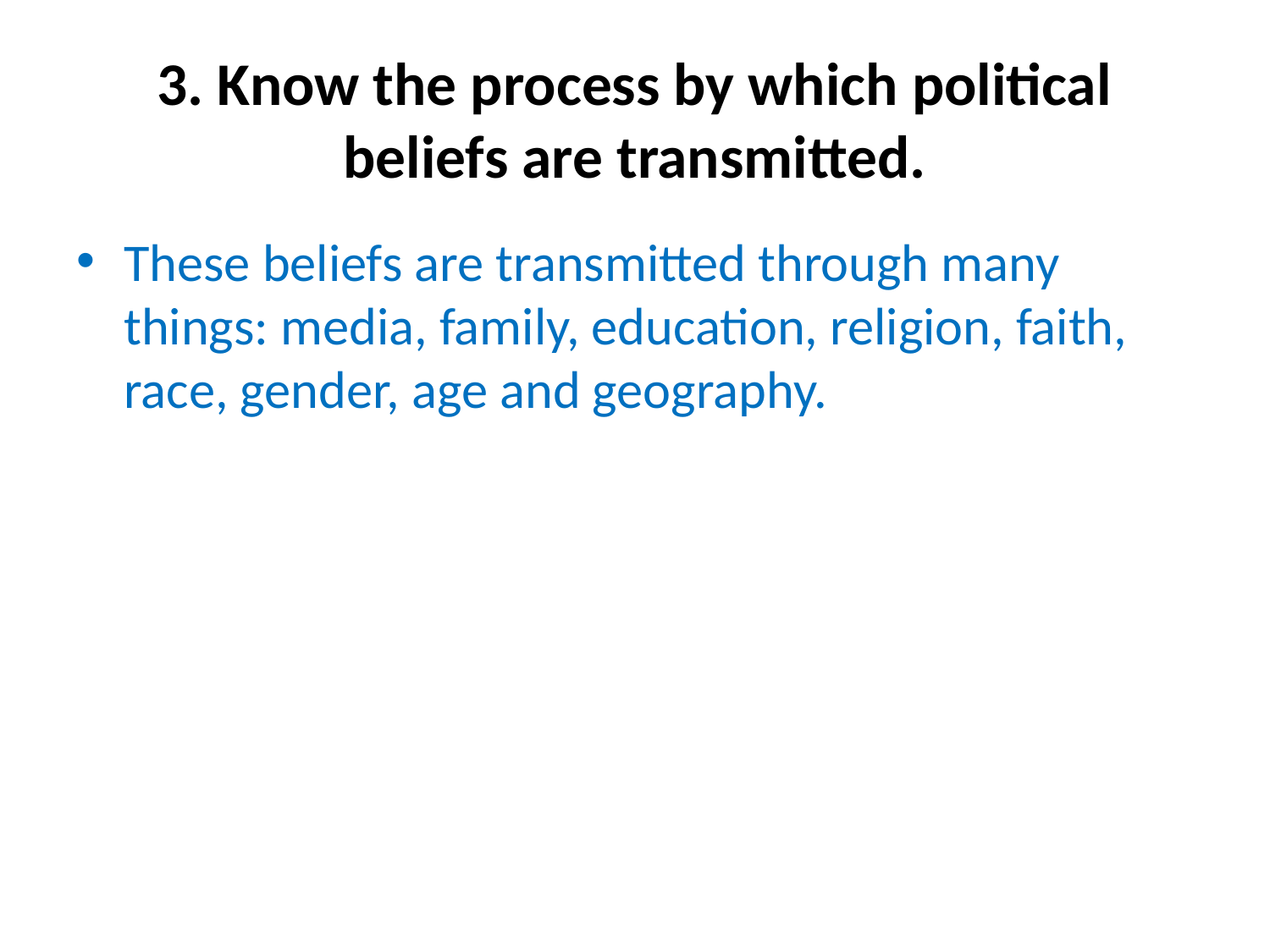

# 3. Know the process by which political beliefs are transmitted.
These beliefs are transmitted through many things: media, family, education, religion, faith, race, gender, age and geography.